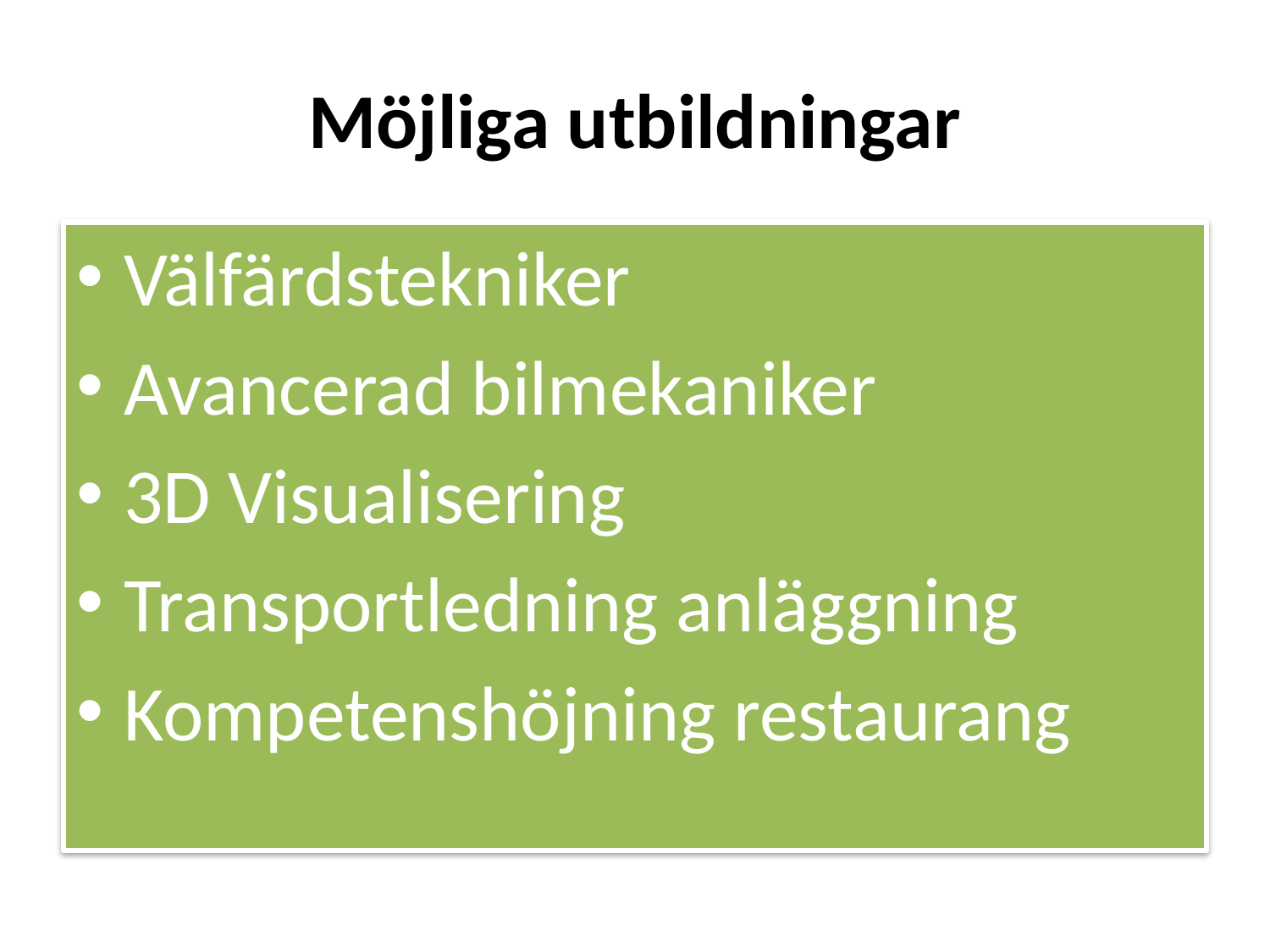

# Möjliga utbildningar
Välfärdstekniker
Avancerad bilmekaniker
3D Visualisering
Transportledning anläggning
Kompetenshöjning restaurang